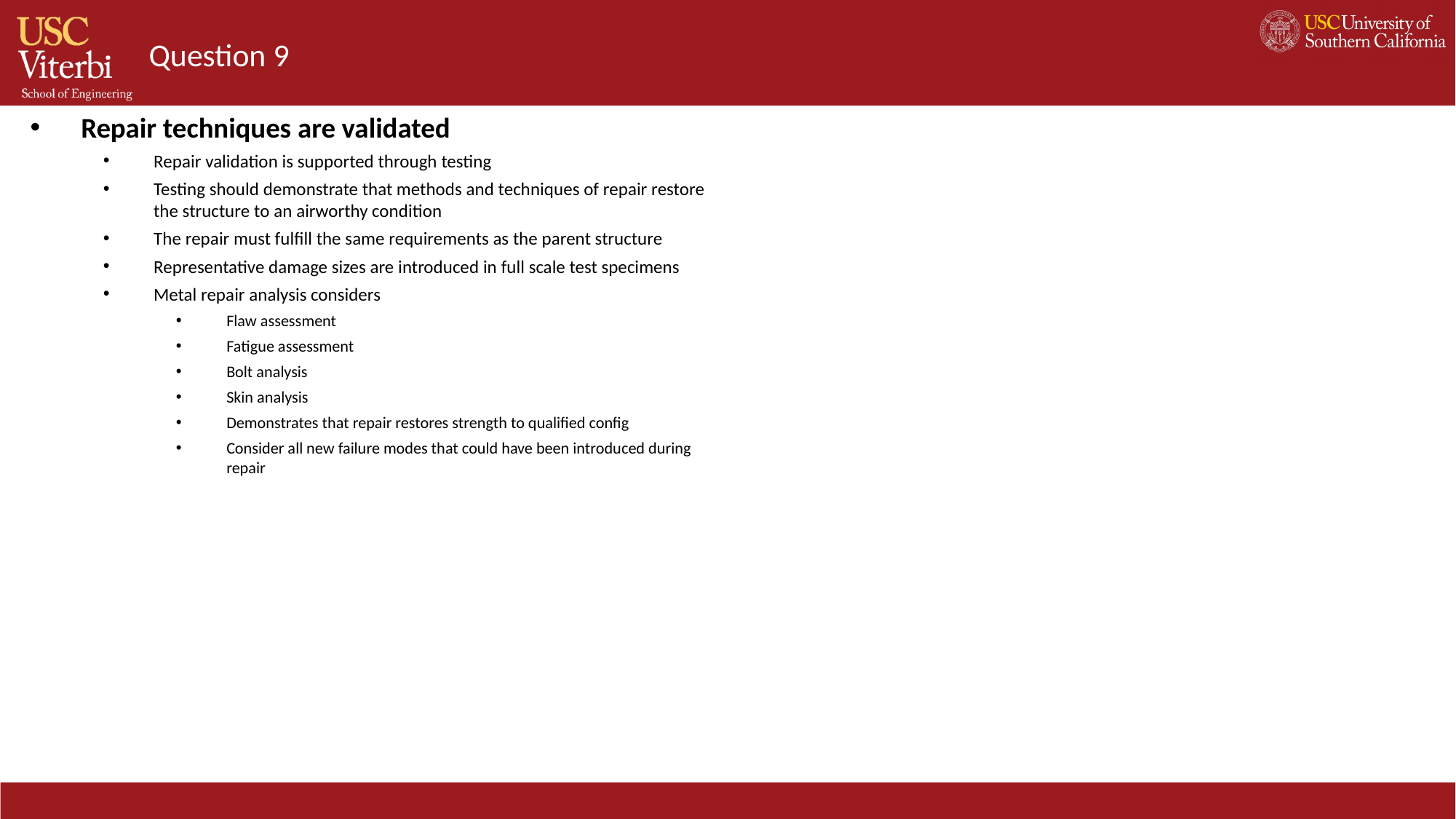

# Question 9
Repair techniques are validated
Repair validation is supported through testing
Testing should demonstrate that methods and techniques of repair restore the structure to an airworthy condition
The repair must fulfill the same requirements as the parent structure
Representative damage sizes are introduced in full scale test specimens
Metal repair analysis considers
Flaw assessment
Fatigue assessment
Bolt analysis
Skin analysis
Demonstrates that repair restores strength to qualified config
Consider all new failure modes that could have been introduced during repair